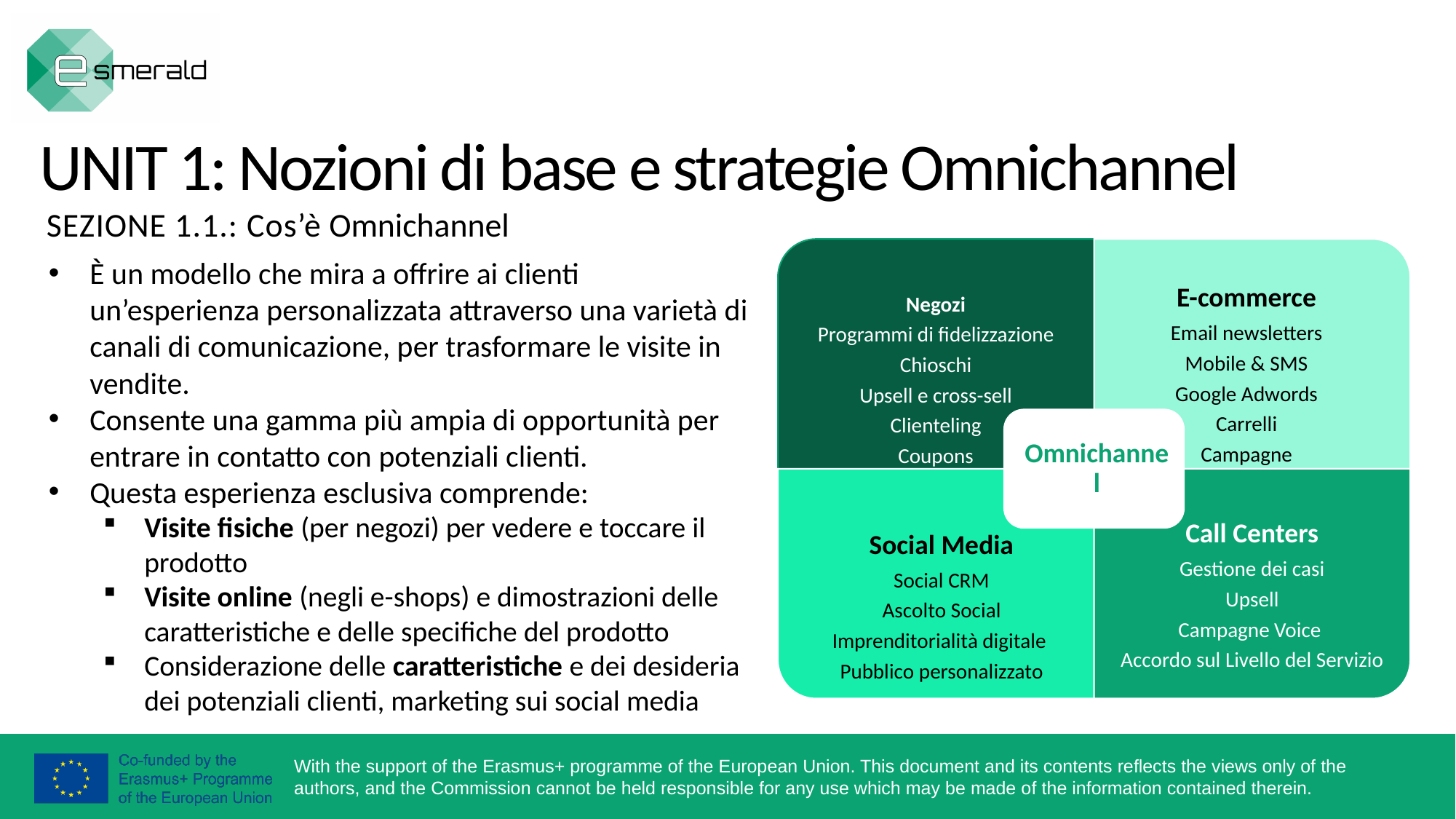

UNIT 1: Nozioni di base e strategie Omnichannel
SEZIONE 1.1.: Cos’è Omnichannel

Negozi
Programmi di fidelizzazione
Chioschi
Upsell e cross-sell
Clienteling
Coupons

E-commerce
Email newsletters
Mobile & SMS
Google Adwords
Carrelli
Campagne
Social Media
Social CRM
Ascolto Social
Imprenditorialità digitale
Pubblico personalizzato
Call Centers
Gestione dei casi
Upsell
Campagne Voice
Accordo sul Livello del Servizio
Omnichannel
È un modello che mira a offrire ai clienti un’esperienza personalizzata attraverso una varietà di canali di comunicazione, per trasformare le visite in vendite.
Consente una gamma più ampia di opportunità per entrare in contatto con potenziali clienti.
Questa esperienza esclusiva comprende:
Visite fisiche (per negozi) per vedere e toccare il prodotto
Visite online (negli e-shops) e dimostrazioni delle caratteristiche e delle specifiche del prodotto
Considerazione delle caratteristiche e dei desideria dei potenziali clienti, marketing sui social media